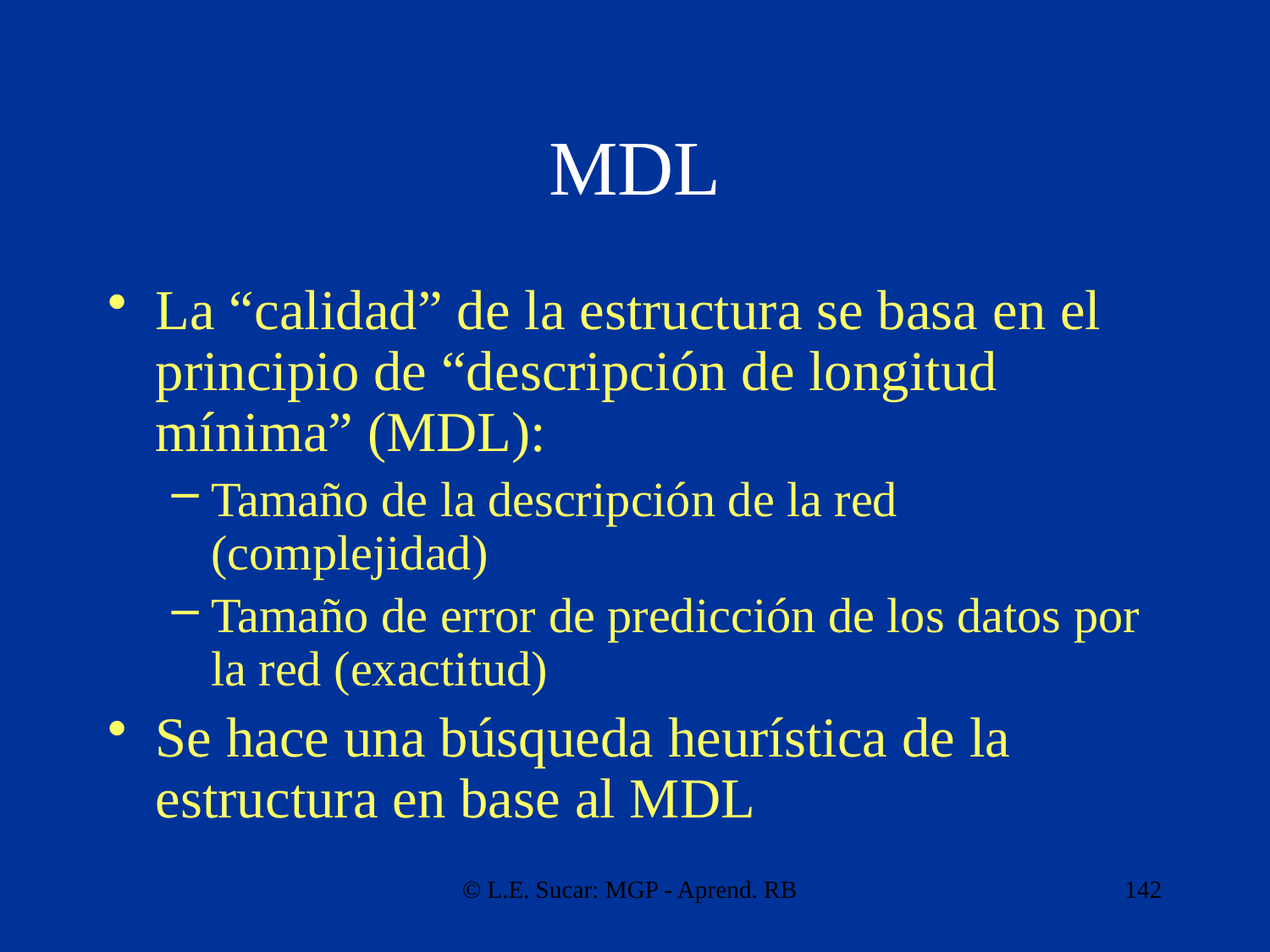

# MDL
La “calidad” de la estructura se basa en el principio de “descripción de longitud mínima” (MDL):
Tamaño de la descripción de la red (complejidad)
Tamaño de error de predicción de los datos por la red (exactitud)
Se hace una búsqueda heurística de la estructura en base al MDL
© L.E. Sucar: MGP - Aprend. RB
142